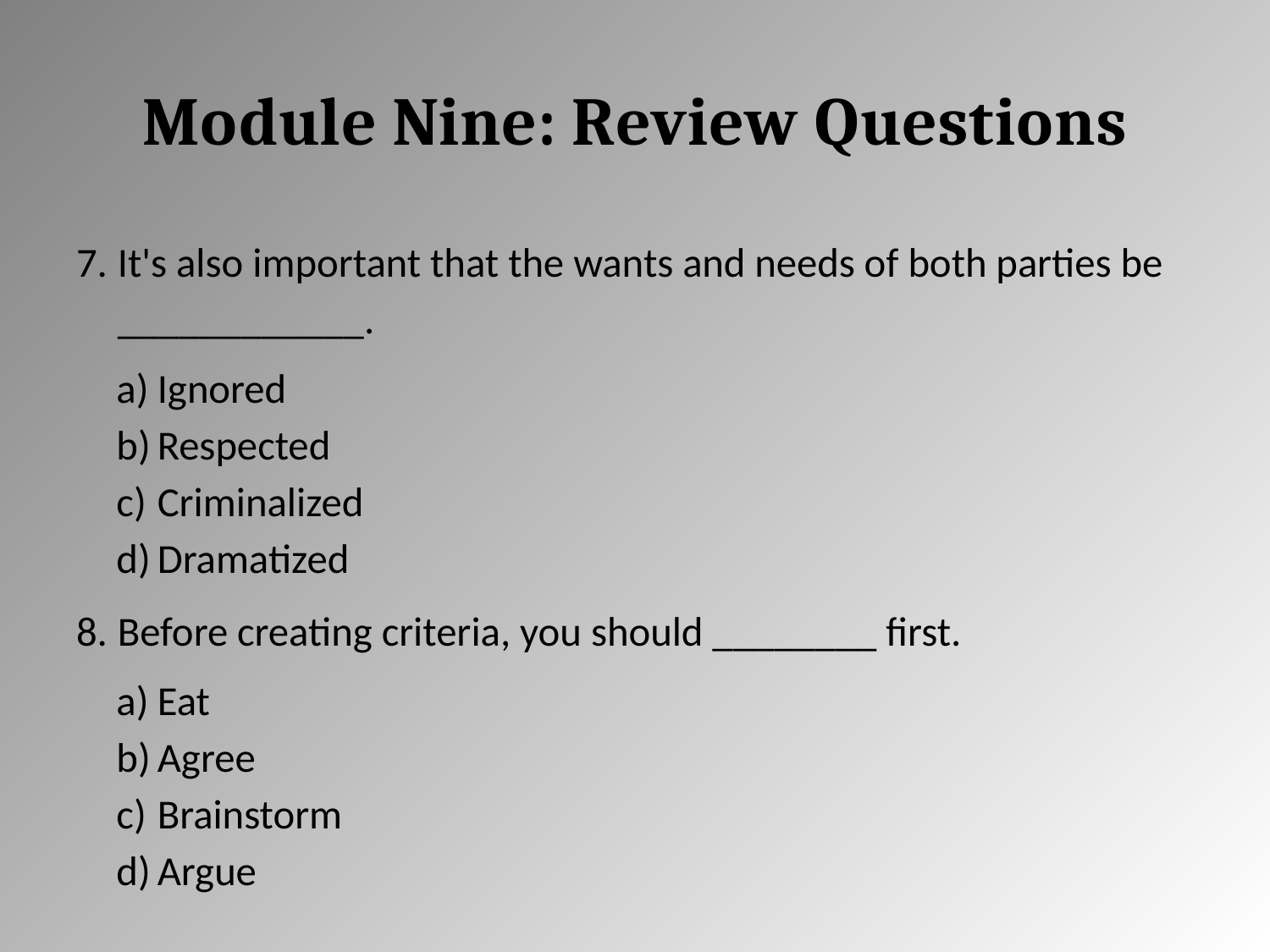

# Module Nine: Review Questions
It's also important that the wants and needs of both parties be ____________.
Ignored
Respected
Criminalized
Dramatized
Before creating criteria, you should ________ first.
Eat
Agree
Brainstorm
Argue